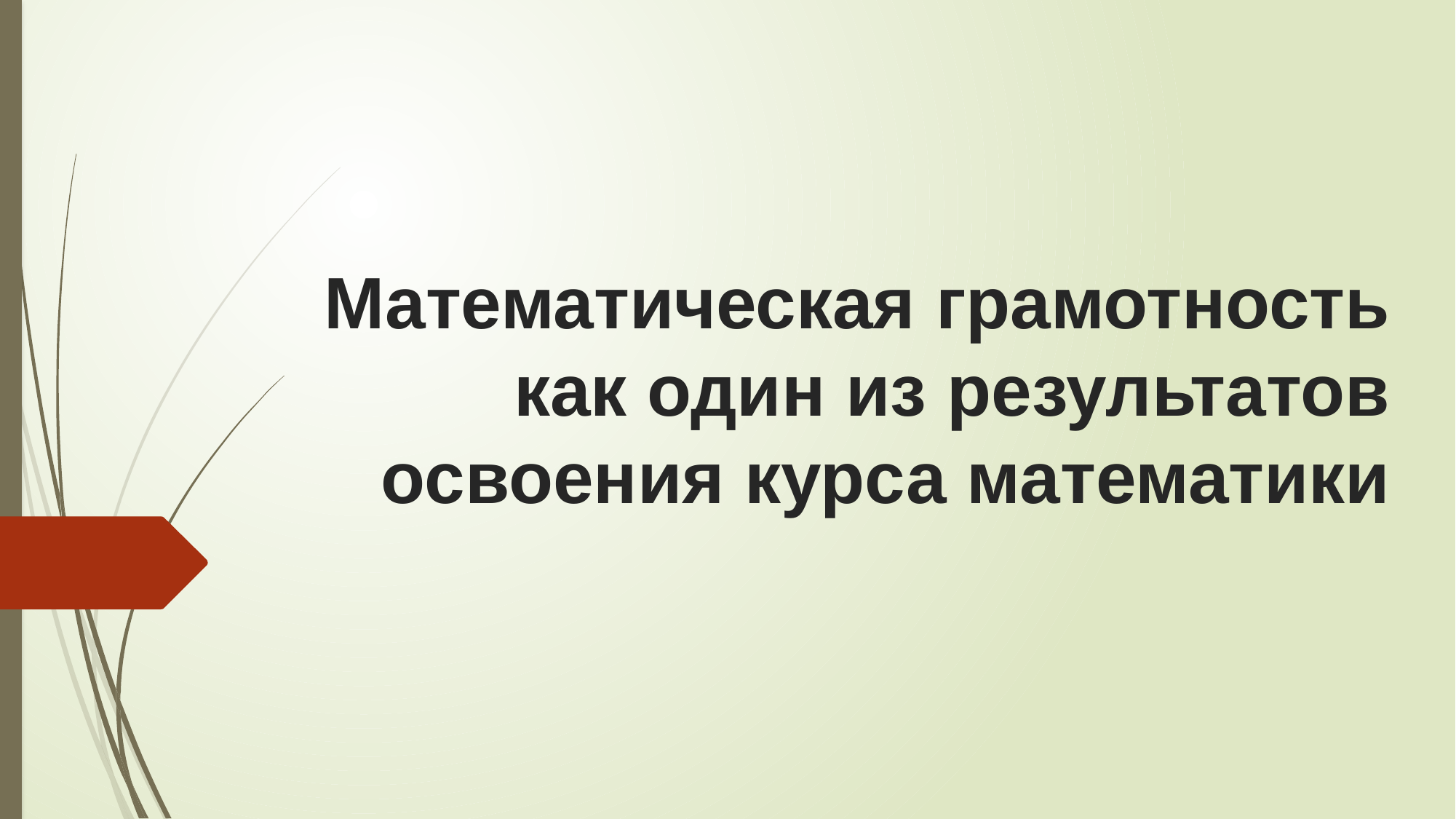

# Математическая грамотность как один из результатов освоения курса математики